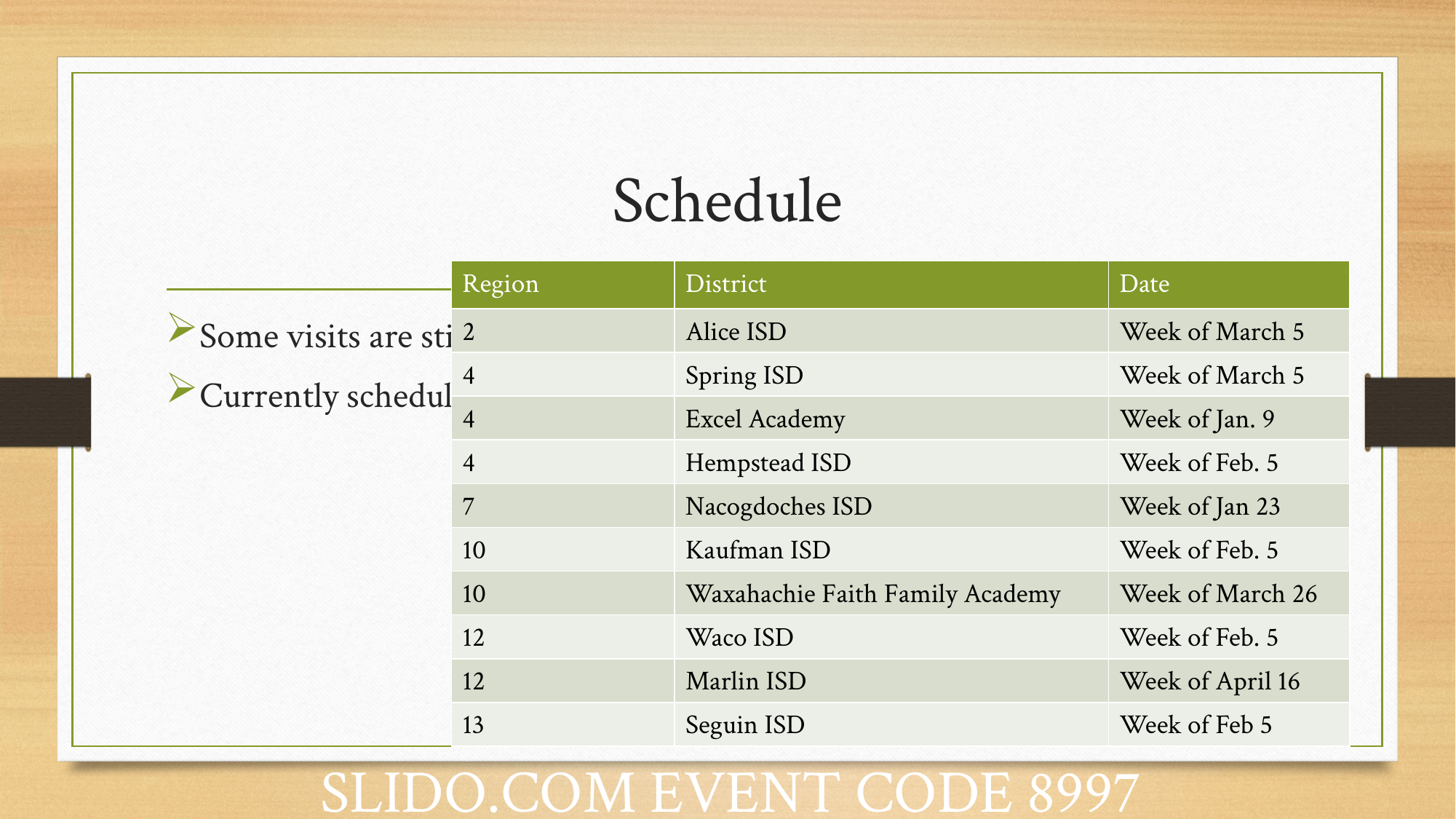

# Schedule
| Region | District | Date |
| --- | --- | --- |
| 2 | Alice ISD | Week of March 5 |
| 4 | Spring ISD | Week of March 5 |
| 4 | Excel Academy | Week of Jan. 9 |
| 4 | Hempstead ISD | Week of Feb. 5 |
| 7 | Nacogdoches ISD | Week of Jan 23 |
| 10 | Kaufman ISD | Week of Feb. 5 |
| 10 | Waxahachie Faith Family Academy | Week of March 26 |
| 12 | Waco ISD | Week of Feb. 5 |
| 12 | Marlin ISD | Week of April 16 |
| 13 | Seguin ISD | Week of Feb 5 |
Some visits are still being scheduled or are not confirmed yet.
Currently scheduled:

Slido.com Event Code 8997